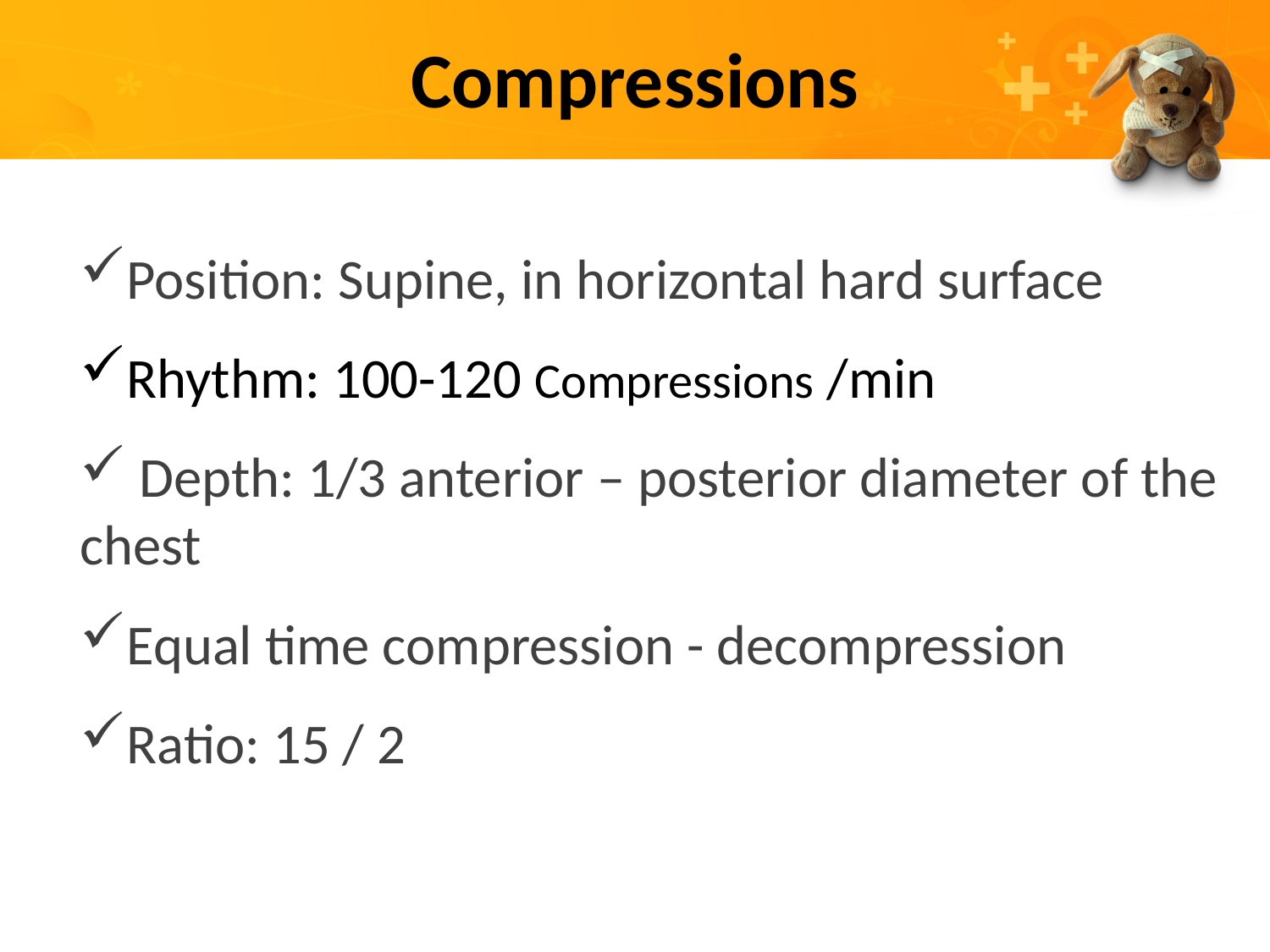

# Compressions
Position: Supine, in horizontal hard surface
Rhythm: 100-120 Compressions /min
 Depth: 1/3 anterior – posterior diameter of the chest
Equal time compression - decompression
Ratio: 15 / 2